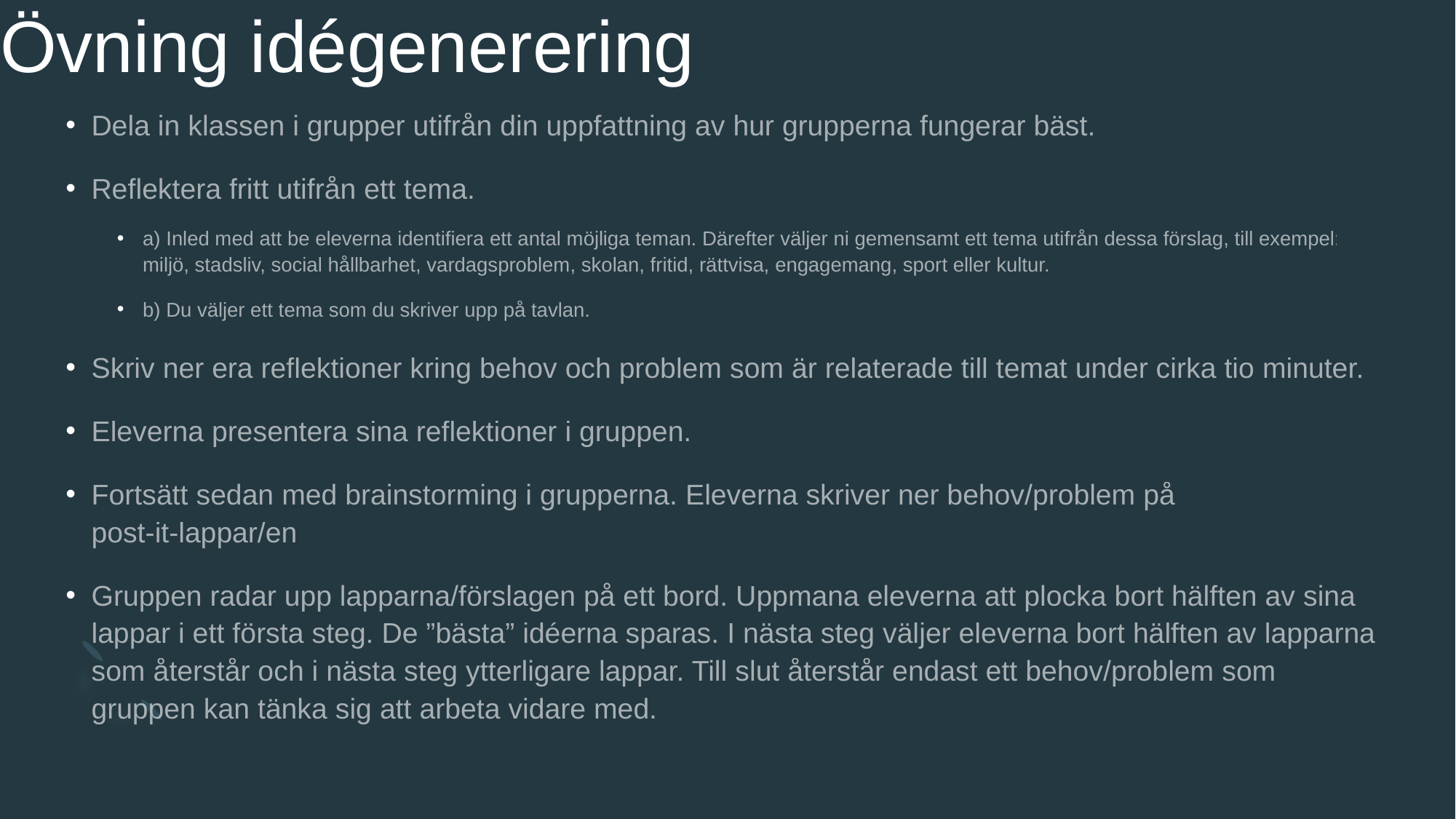

# Övning idégenerering
Dela in klassen i grupper utifrån din uppfattning av hur grupperna fungerar bäst.
Reflektera fritt utifrån ett tema.
a) Inled med att be eleverna identifiera ett antal möjliga teman. Därefter väljer ni gemensamt ett tema utifrån dessa förslag, till exempel: miljö, stadsliv, social hållbarhet, vardagsproblem, skolan, fritid, rättvisa, engagemang, sport eller kultur.
b) Du väljer ett tema som du skriver upp på tavlan.
Skriv ner era reflektioner kring behov och problem som är relaterade till temat under cirka tio minuter.
Eleverna presentera sina reflektioner i gruppen.
Fortsätt sedan med brainstorming i grupperna. Eleverna skriver ner behov/problem på post-it-lappar/en
Gruppen radar upp lapparna/förslagen på ett bord. Uppmana eleverna att plocka bort hälften av sina lappar i ett första steg. De ”bästa” idéerna sparas. I nästa steg väljer eleverna bort hälften av lapparna som återstår och i nästa steg ytterligare lappar. Till slut återstår endast ett behov/problem som gruppen kan tänka sig att arbeta vidare med.